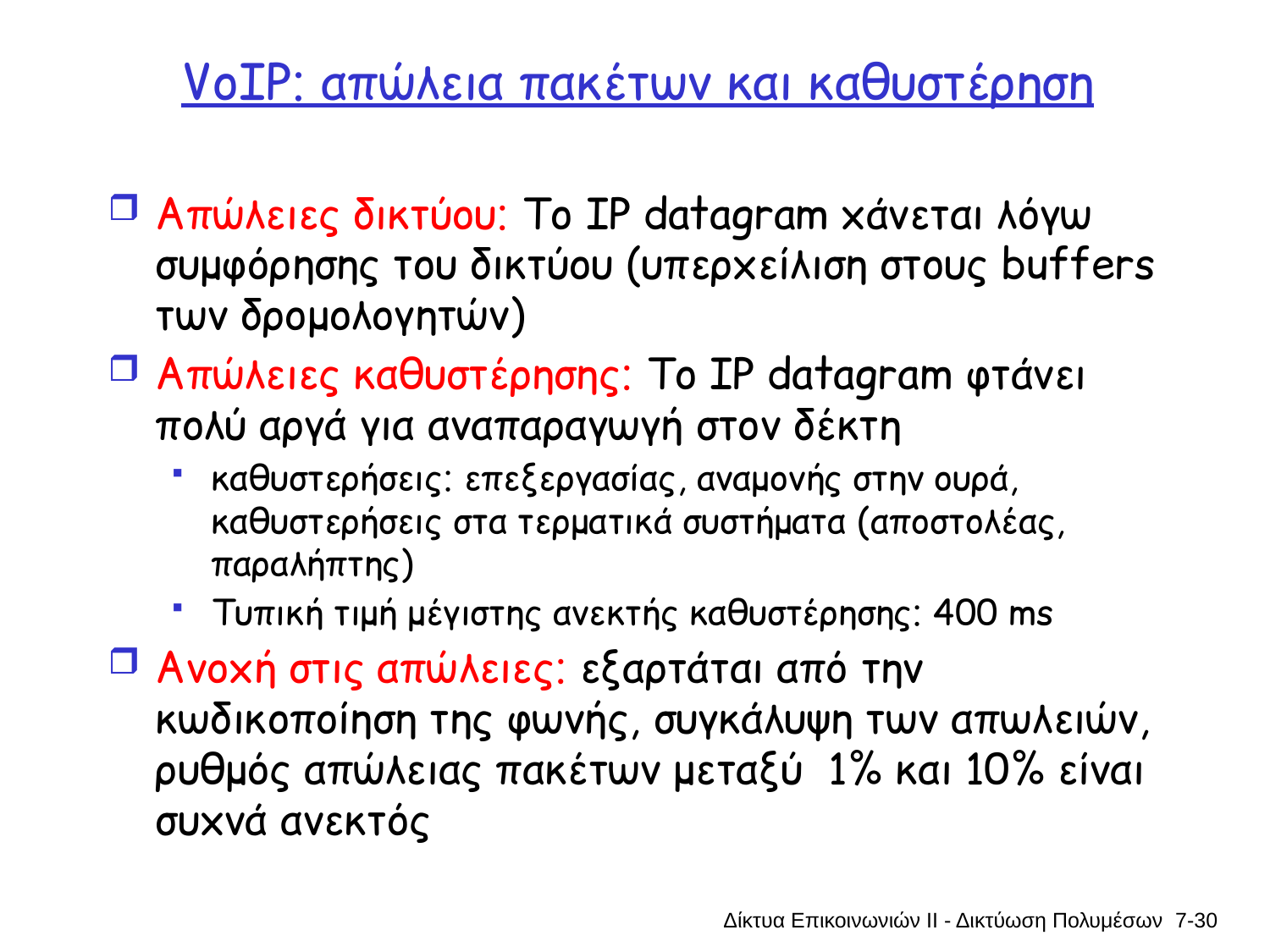

# VoIP: απώλεια πακέτων και καθυστέρηση
Απώλειες δικτύου: Το IP datagram χάνεται λόγω συμφόρησης του δικτύου (υπερχείλιση στους buffers των δρομολογητών)
Απώλειες καθυστέρησης: Το IP datagram φτάνει πολύ αργά για αναπαραγωγή στον δέκτη
καθυστερήσεις: επεξεργασίας, αναμονής στην ουρά, καθυστερήσεις στα τερματικά συστήματα (αποστολέας, παραλήπτης)
Τυπική τιμή μέγιστης ανεκτής καθυστέρησης: 400 ms
Ανοχή στις απώλειες: εξαρτάται από την κωδικοποίηση της φωνής, συγκάλυψη των απωλειών, ρυθμός απώλειας πακέτων μεταξύ  1% και 10% είναι συχνά ανεκτός
Δίκτυα Επικοινωνιών ΙΙ - Δικτύωση Πολυμέσων
7-30